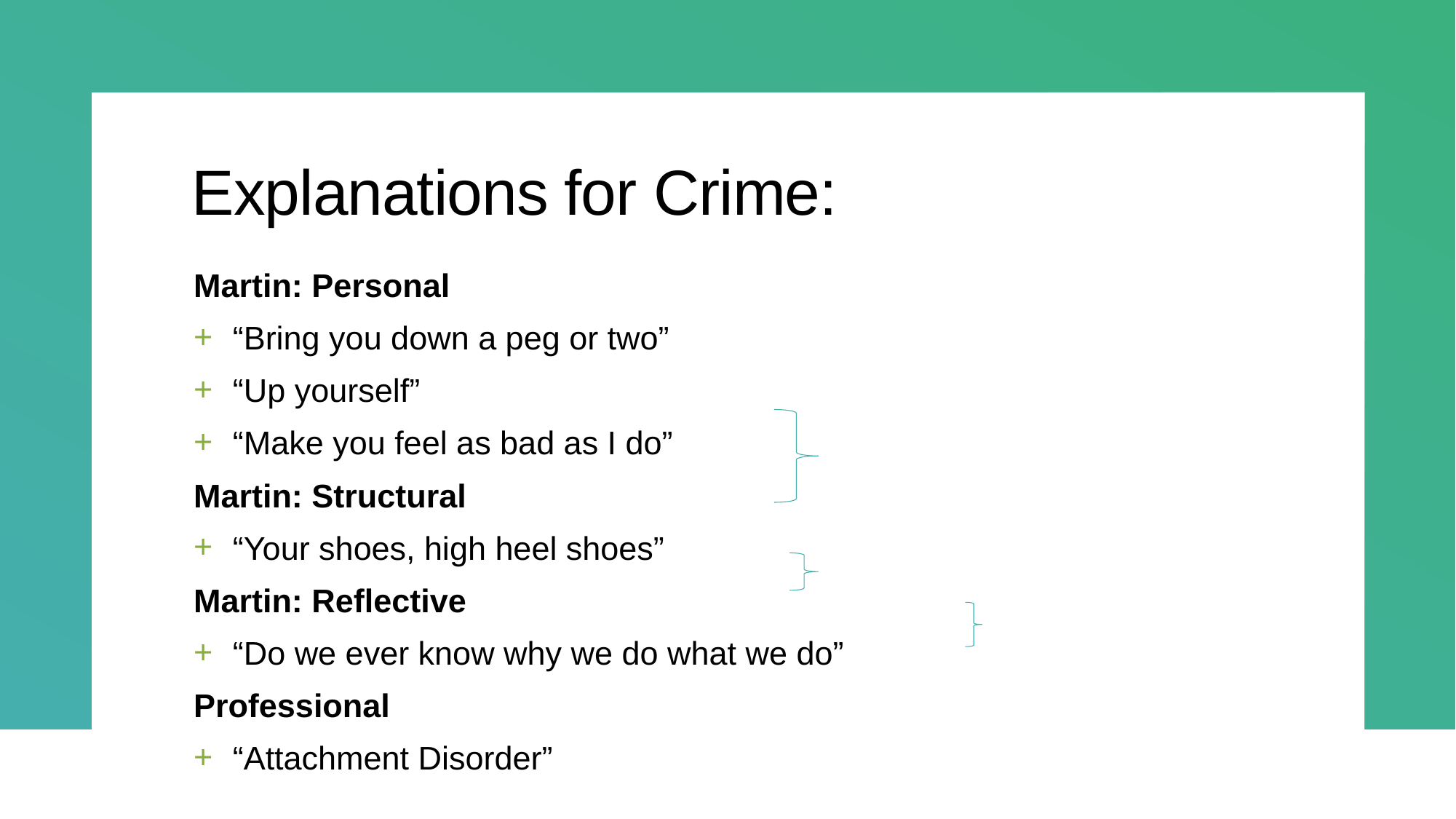

# Explanations for Crime:
Martin: Personal
“Bring you down a peg or two”
“Up yourself”
“Make you feel as bad as I do”
Martin: Structural
“Your shoes, high heel shoes”
Martin: Reflective
“Do we ever know why we do what we do”
Professional
“Attachment Disorder”